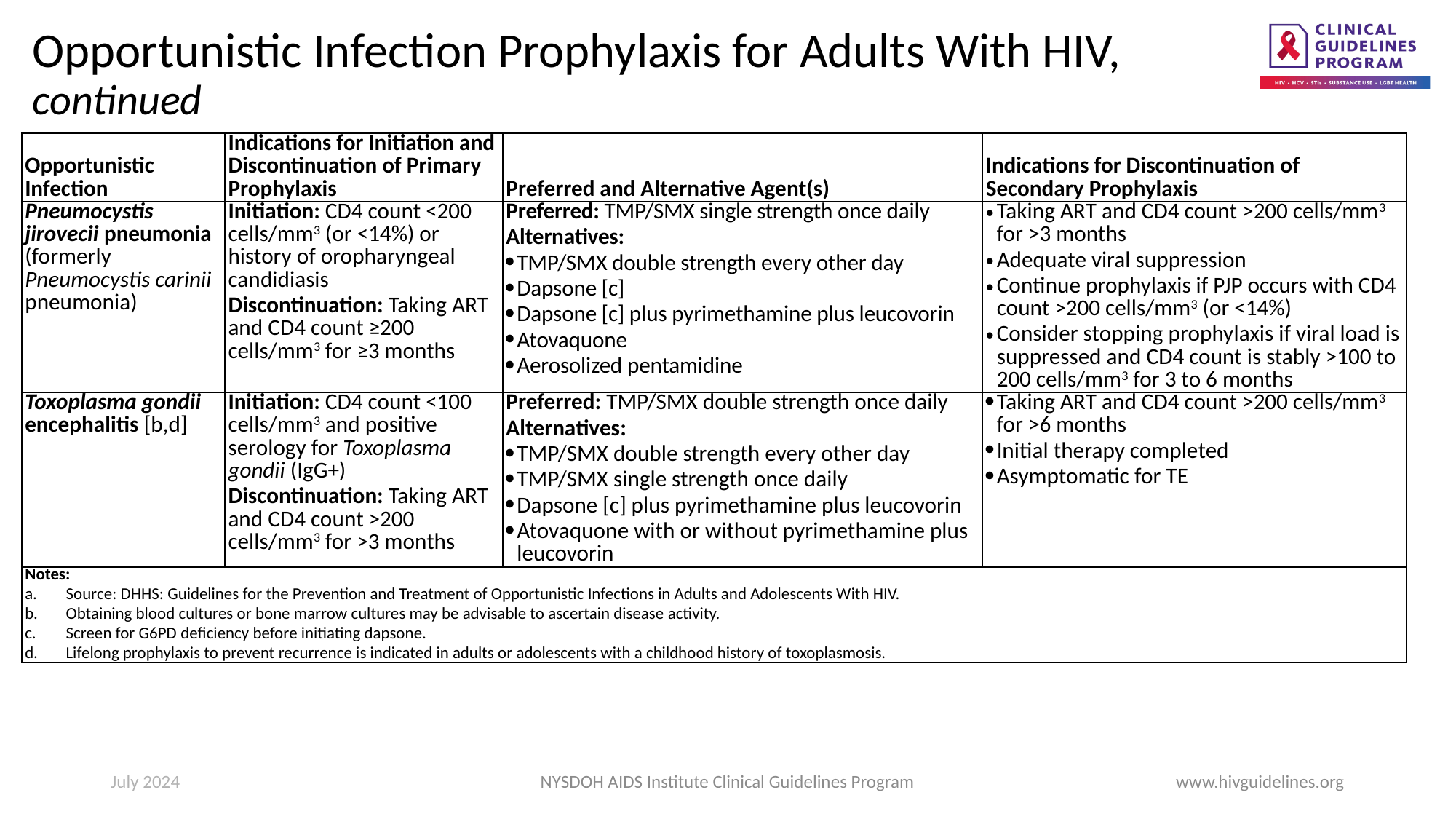

# Opportunistic Infection Prophylaxis for Adults With HIV, continued
| Opportunistic Infection | Indications for Initiation and Discontinuation of Primary Prophylaxis | Preferred and Alternative Agent(s) | Indications for Discontinuation of Secondary Prophylaxis |
| --- | --- | --- | --- |
| Pneumocystis jirovecii pneumonia (formerly Pneumocystis carinii pneumonia) | Initiation: CD4 count <200 cells/mm3 (or <14%) or history of oropharyngeal candidiasis Discontinuation: Taking ART and CD4 count ≥200 cells/mm3 for ≥3 months | Preferred: TMP/SMX single strength once daily Alternatives: TMP/SMX double strength every other day Dapsone [c] Dapsone [c] plus pyrimethamine plus leucovorin Atovaquone Aerosolized pentamidine | Taking ART and CD4 count >200 cells/mm3 for >3 months Adequate viral suppression Continue prophylaxis if PJP occurs with CD4 count >200 cells/mm3 (or <14%) Consider stopping prophylaxis if viral load is suppressed and CD4 count is stably >100 to 200 cells/mm3 for 3 to 6 months |
| Toxoplasma gondii encephalitis [b,d] | Initiation: CD4 count <100 cells/mm3 and positive serology for Toxoplasma gondii (IgG+) Discontinuation: Taking ART and CD4 count >200 cells/mm3 for >3 months | Preferred: TMP/SMX double strength once daily Alternatives: TMP/SMX double strength every other day TMP/SMX single strength once daily Dapsone [c] plus pyrimethamine plus leucovorin Atovaquone with or without pyrimethamine plus leucovorin | Taking ART and CD4 count >200 cells/mm3 for >6 months Initial therapy completed Asymptomatic for TE |
| Notes: Source: DHHS: Guidelines for the Prevention and Treatment of Opportunistic Infections in Adults and Adolescents With HIV. Obtaining blood cultures or bone marrow cultures may be advisable to ascertain disease activity. Screen for G6PD deficiency before initiating dapsone. Lifelong prophylaxis to prevent recurrence is indicated in adults or adolescents with a childhood history of toxoplasmosis. |  |  |  |
July 2024
NYSDOH AIDS Institute Clinical Guidelines Program
www.hivguidelines.org